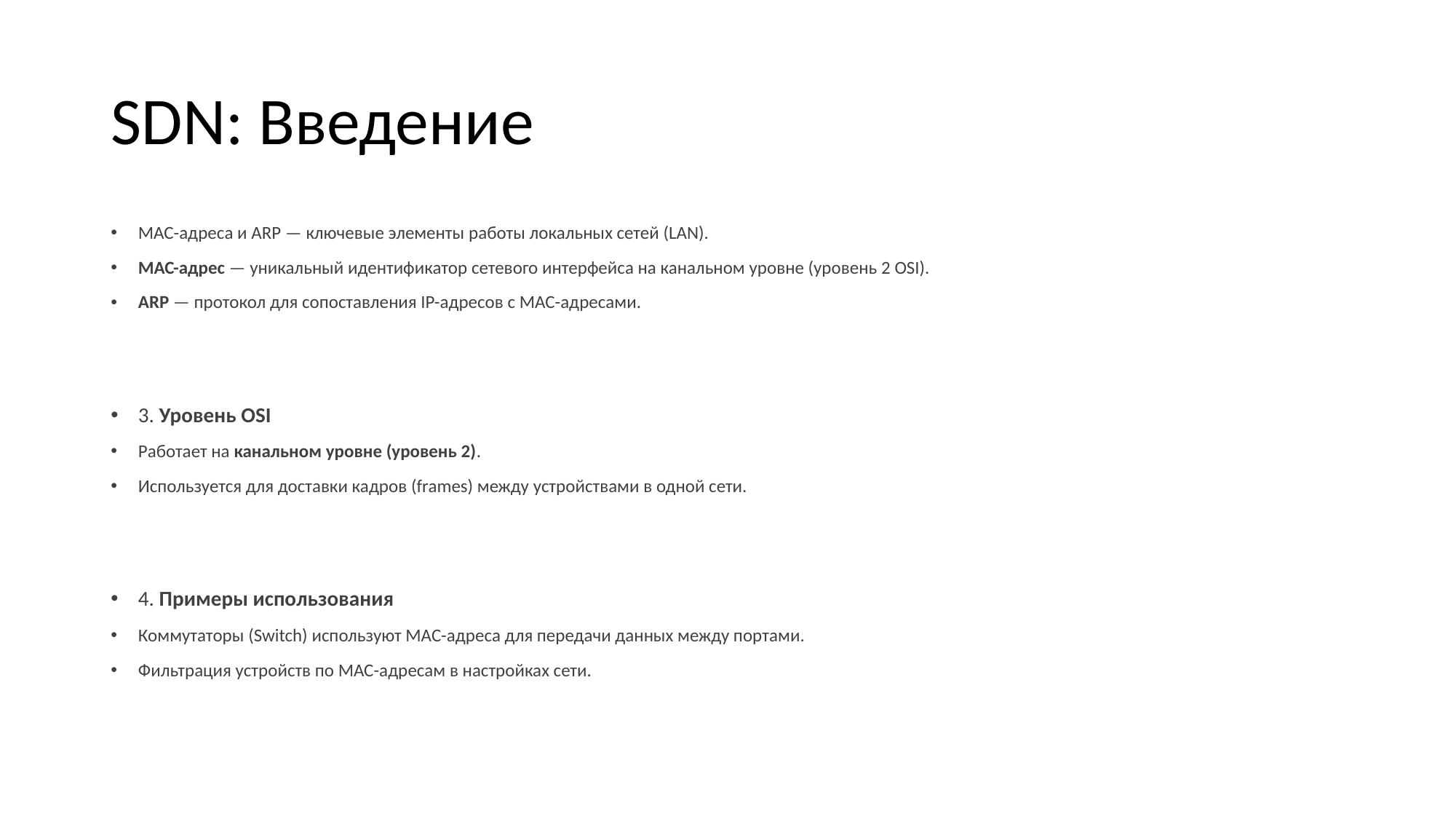

# SDN: Введение
MAC-адреса и ARP — ключевые элементы работы локальных сетей (LAN).
MAC-адрес — уникальный идентификатор сетевого интерфейса на канальном уровне (уровень 2 OSI).
ARP — протокол для сопоставления IP-адресов с MAC-адресами.

3. Уровень OSI
Работает на канальном уровне (уровень 2).
Используется для доставки кадров (frames) между устройствами в одной сети.

4. Примеры использования
Коммутаторы (Switch) используют MAC-адреса для передачи данных между портами.
Фильтрация устройств по MAC-адресам в настройках сети.